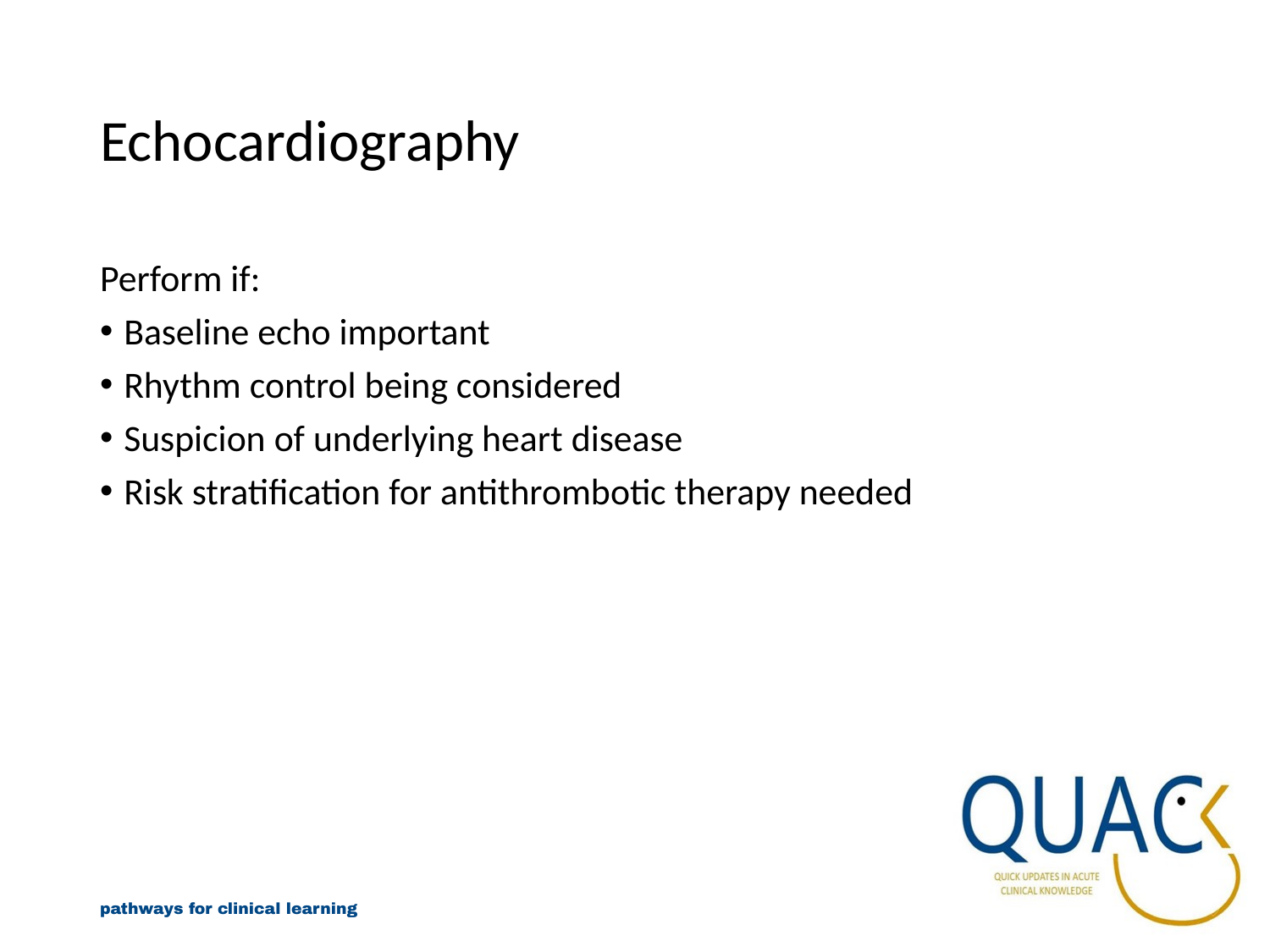

# Echocardiography
Perform if:
Baseline echo important
Rhythm control being considered
Suspicion of underlying heart disease
Risk stratification for antithrombotic therapy needed

pathways for clinical learning